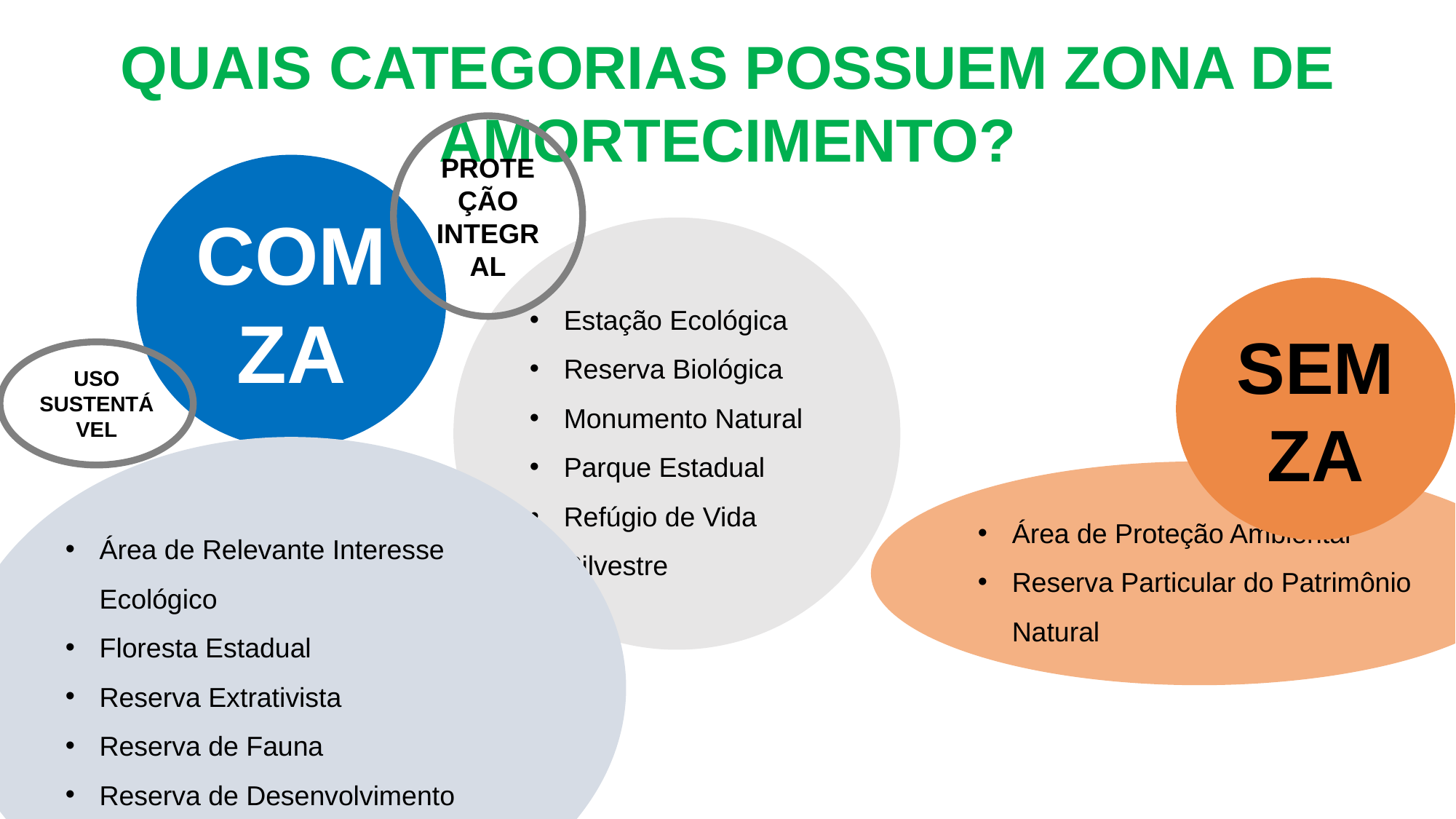

QUAIS CATEGORIAS POSSUEM ZONA DE AMORTECIMENTO?
PROTEÇÃO INTEGRAL
COM ZA
Estação Ecológica
Reserva Biológica
Monumento Natural
Parque Estadual
Refúgio de Vida Silvestre
SEM ZA
USO SUSTENTÁVEL
Área de Relevante Interesse Ecológico
Floresta Estadual
Reserva Extrativista
Reserva de Fauna
Reserva de Desenvolvimento Sustentável
Área de Proteção Ambiental
Reserva Particular do Patrimônio Natural